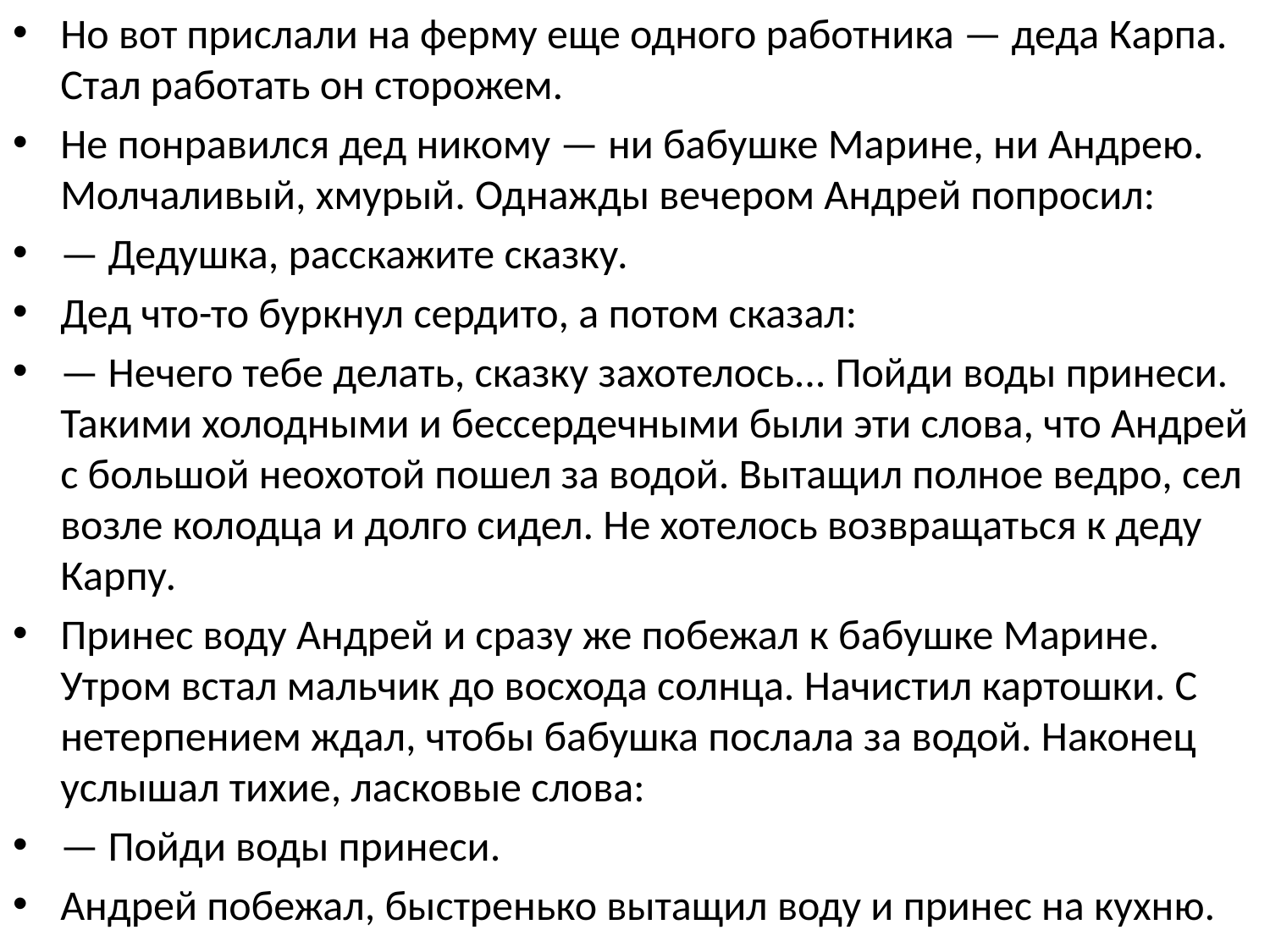

Но вот прислали на ферму еще одного работника — деда Карпа. Стал работать он сторожем.
Не понравился дед никому — ни бабушке Марине, ни Андрею. Молчаливый, хмурый. Однажды вечером Андрей попросил:
— Дедушка, расскажите сказку.
Дед что-то буркнул сердито, а потом сказал:
— Нечего тебе делать, сказку захотелось... Пойди воды принеси. Такими холодными и бессердечными были эти слова, что Андрей с большой неохотой пошел за водой. Вытащил полное ведро, сел возле колодца и долго сидел. Не хотелось возвращаться к деду Карпу.
Принес воду Андрей и сразу же побежал к бабушке Марине. Утром встал мальчик до восхода солнца. Начистил картошки. С нетерпением ждал, чтобы бабушка послала за водой. Наконец услышал тихие, ласковые слова:
— Пойди воды принеси.
Андрей побежал, быстренько вытащил воду и принес на кухню.